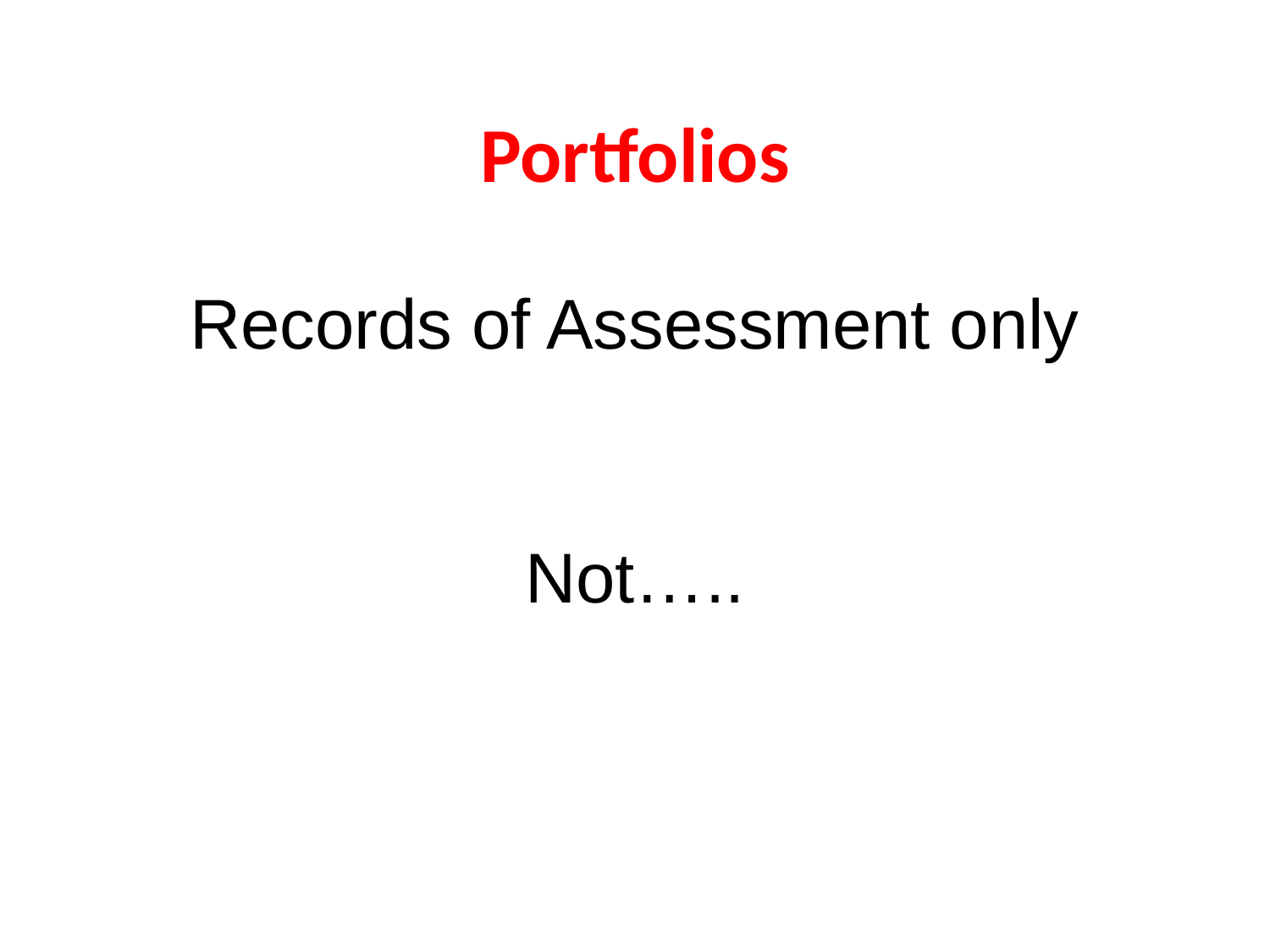

# Portfolios
Records of Assessment only

Not…..